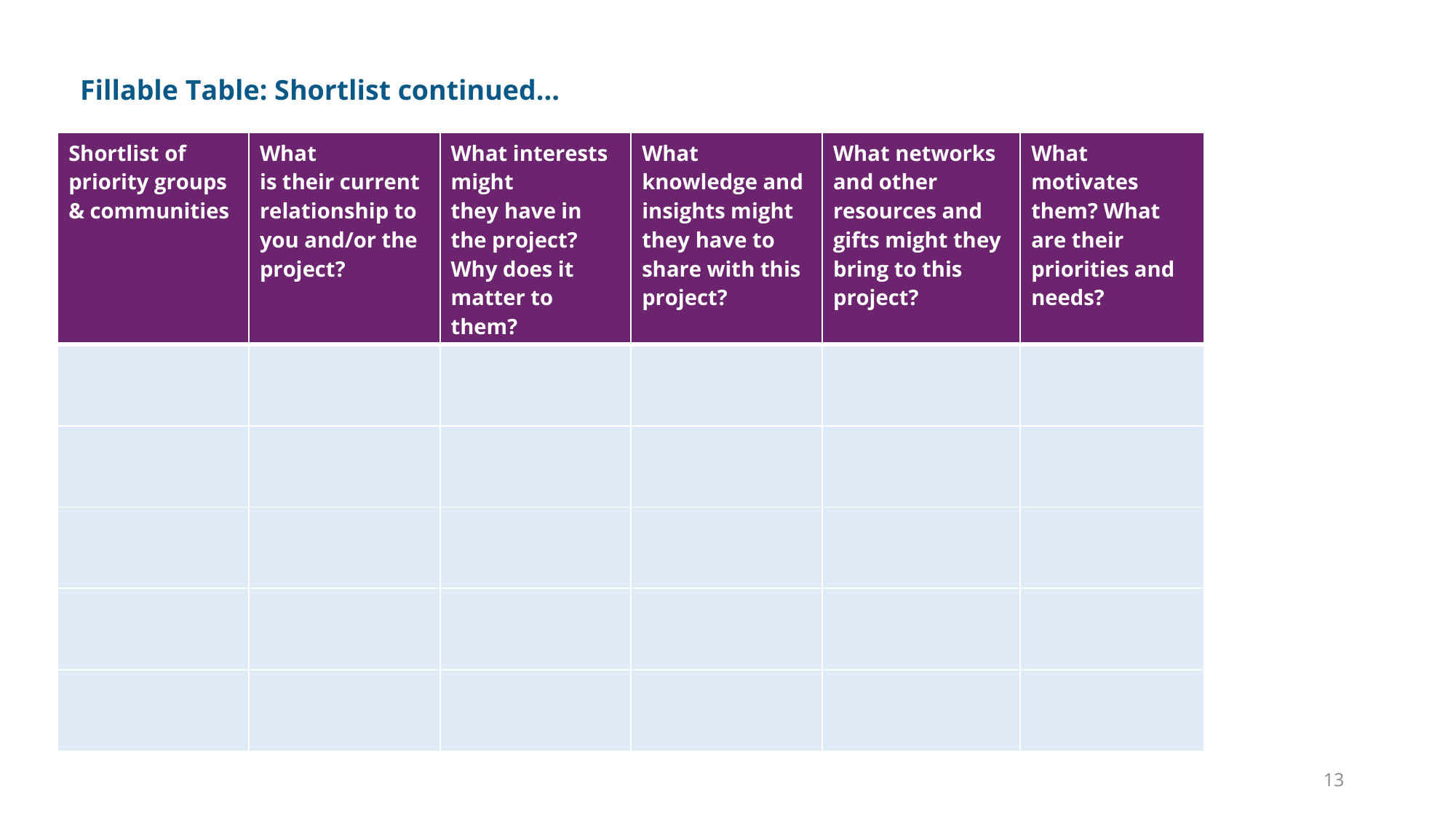

Fillable Table: Shortlist continued...
| Shortlist of priority groups & communities | What is their current relationship to you and/or the project? | What interests might they have in the project? Why does it matter to them? | What knowledge and insights might they have to share with this project? | What networks and other resources and gifts might they  bring to this project? | What motivates  them? What are their priorities and needs? |
| --- | --- | --- | --- | --- | --- |
|  |  |  |  |  |  |
|  |  |  |  |  |  |
|  |  |  |  |  |  |
|  |  |  |  |  |  |
|  |  |  |  |  |  |
13